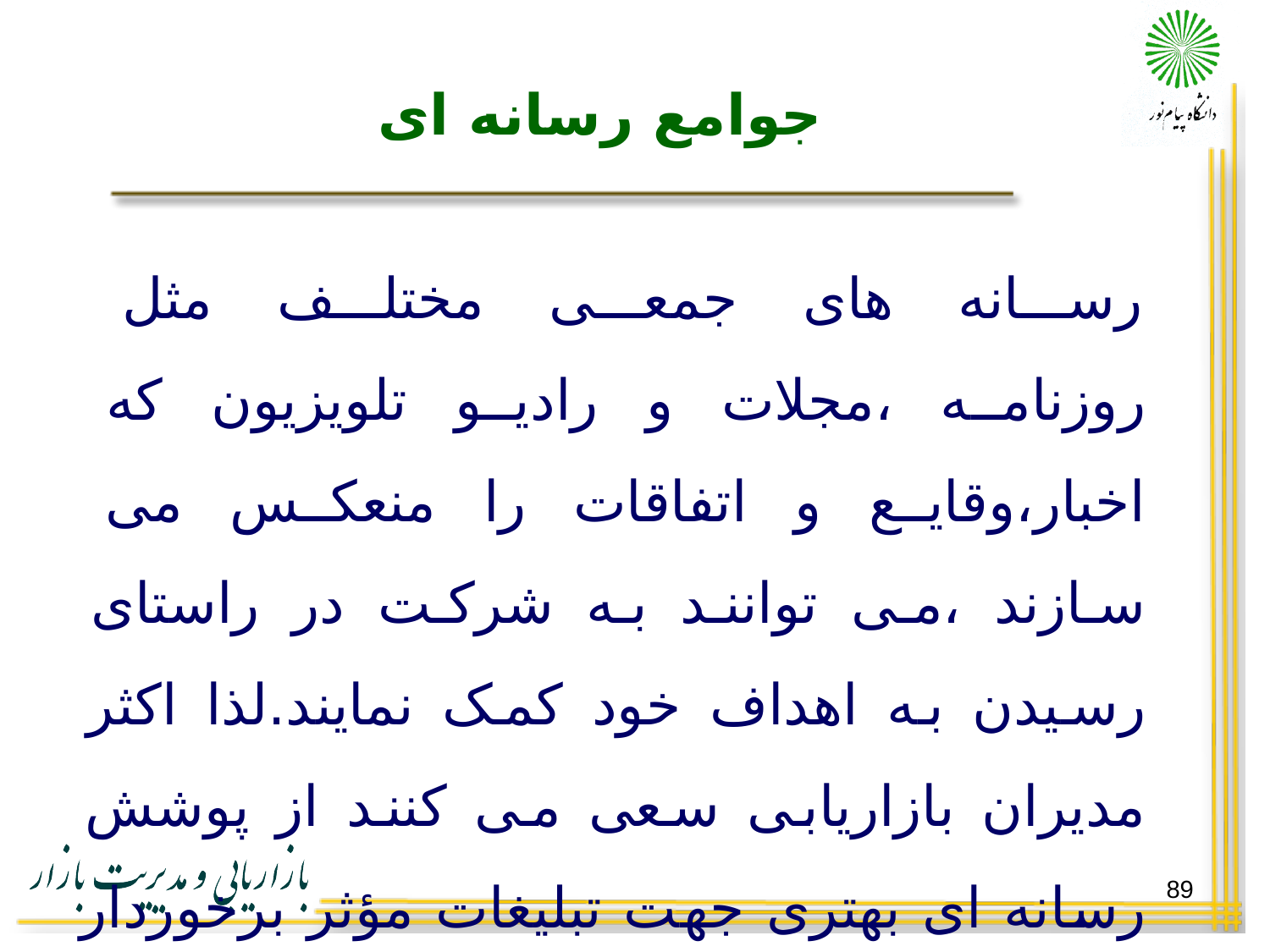

# جوامع رسانه ای
رسانه های جمعی مختلف مثل روزنامه ،مجلات و رادیو تلویزیون که اخبار،وقایع و اتفاقات را منعکس می سازند ،می توانند به شرکت در راستای رسیدن به اهداف خود کمک نمایند.لذا اکثر مدیران بازاریابی سعی می کنند از پوشش رسانه ای بهتری جهت تبلیغات مؤثر برخوردار شوند.
89